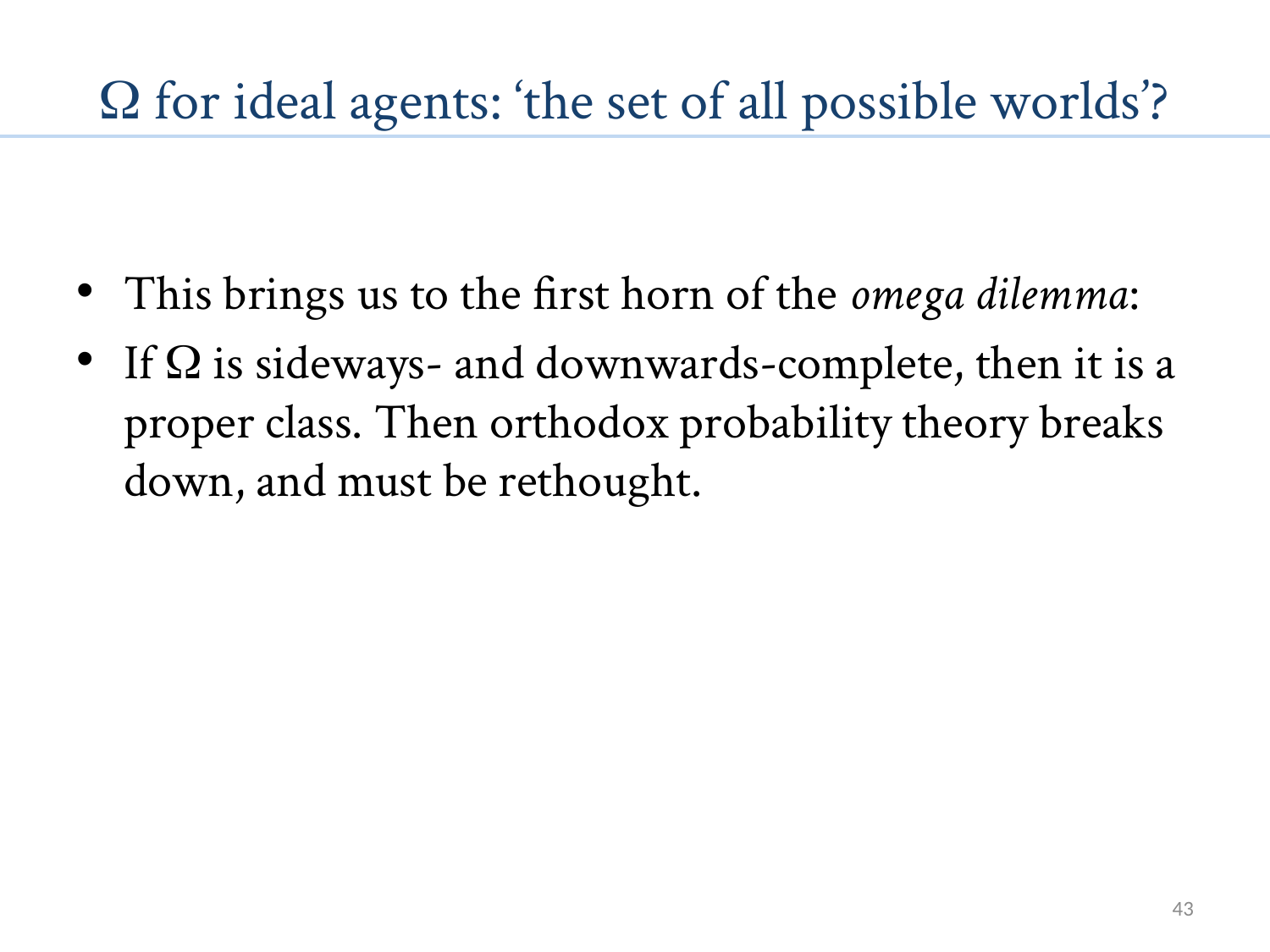

# Ω for ideal agents: ‘the set of all possible worlds’?

This brings us to the first horn of the omega dilemma:
If Ω is sideways- and downwards-complete, then it is a proper class. Then orthodox probability theory breaks down, and must be rethought.

43